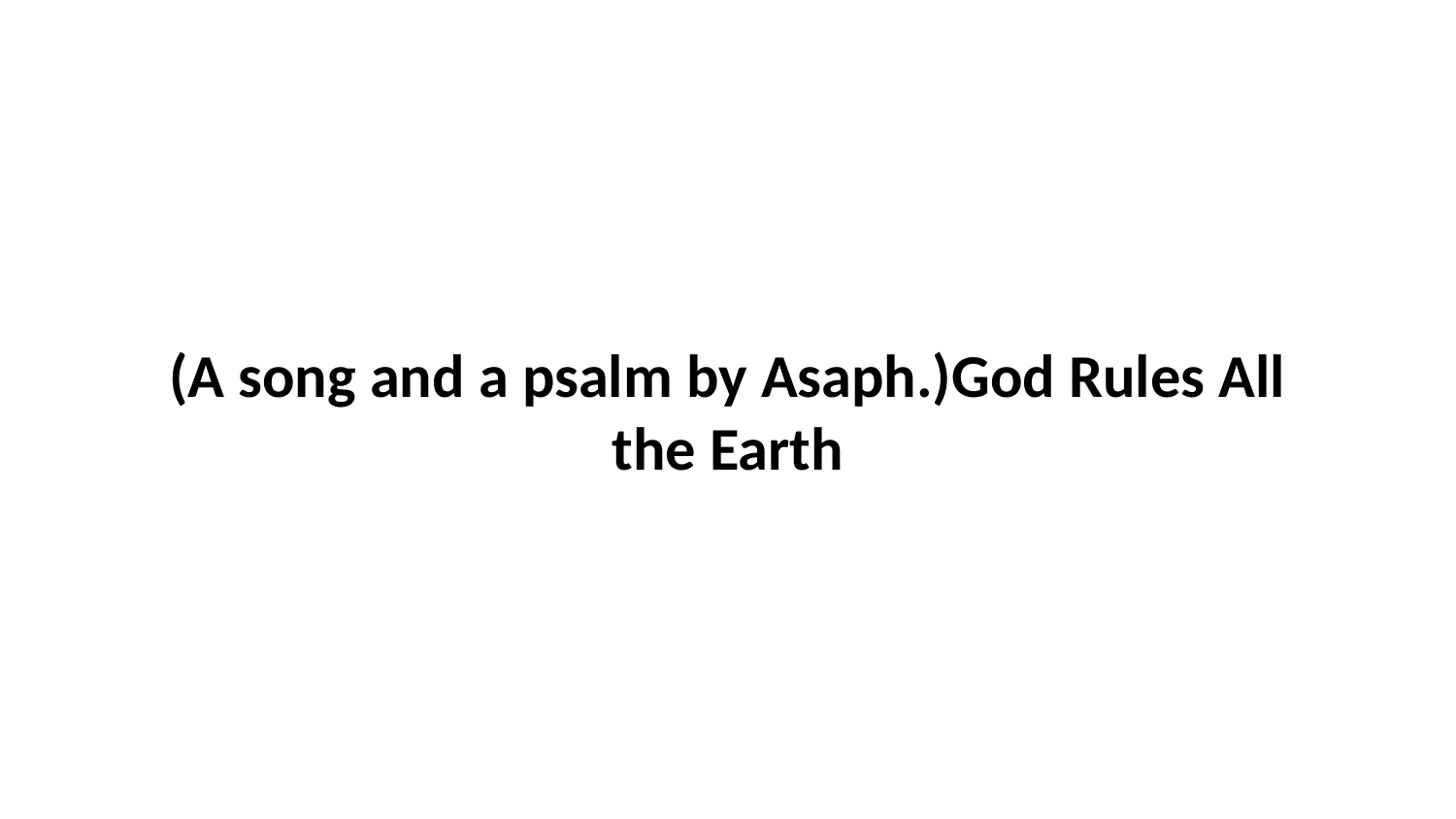

(A song and a psalm by Asaph.)God Rules All the Earth